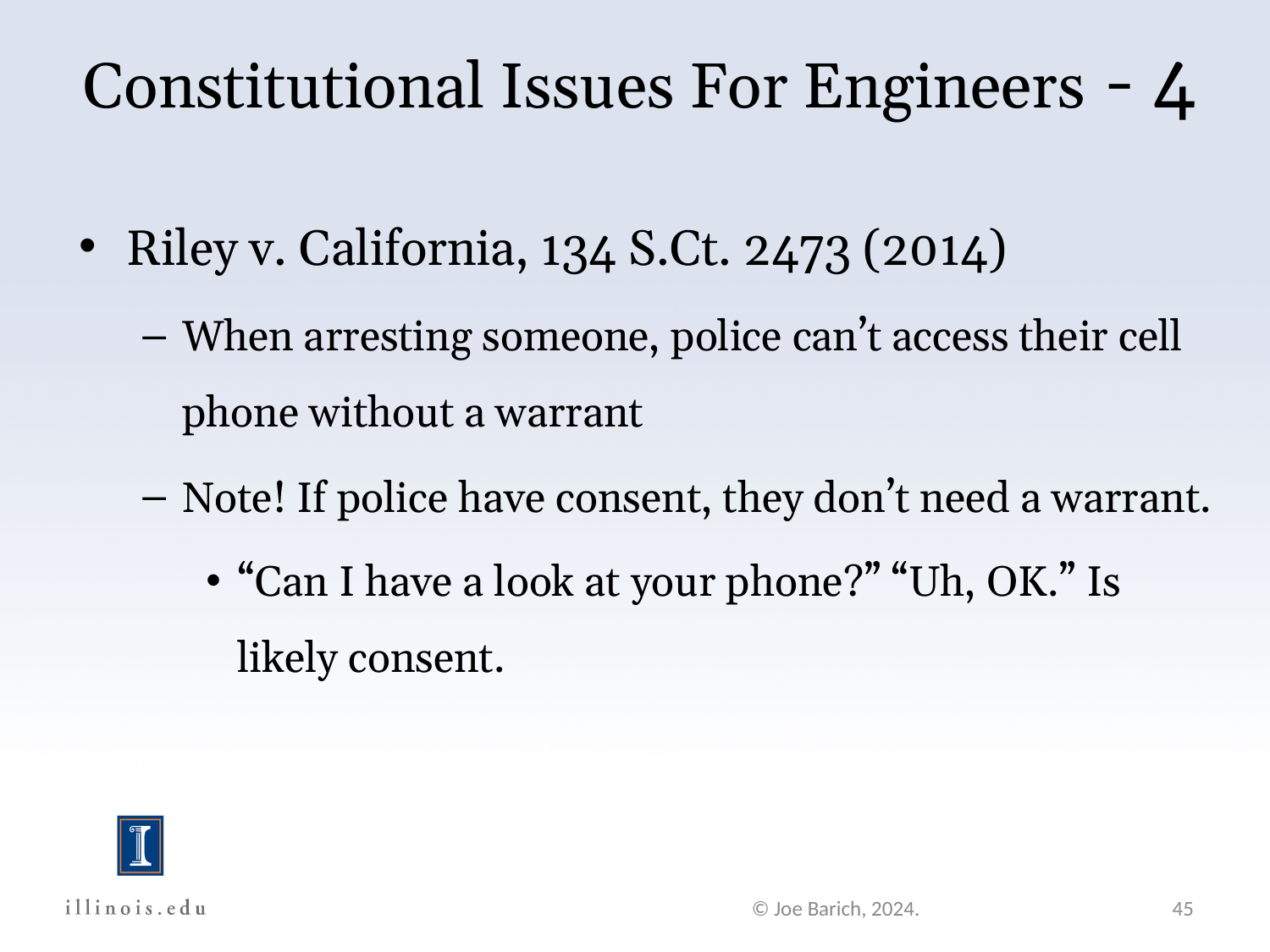

Constitutional Issues For Engineers - 4
Riley v. California, 134 S.Ct. 2473 (2014)
When arresting someone, police can’t access their cell phone without a warrant
Note! If police have consent, they don’t need a warrant.
“Can I have a look at your phone?” “Uh, OK.” Is likely consent.

© Joe Barich, 2024.
45